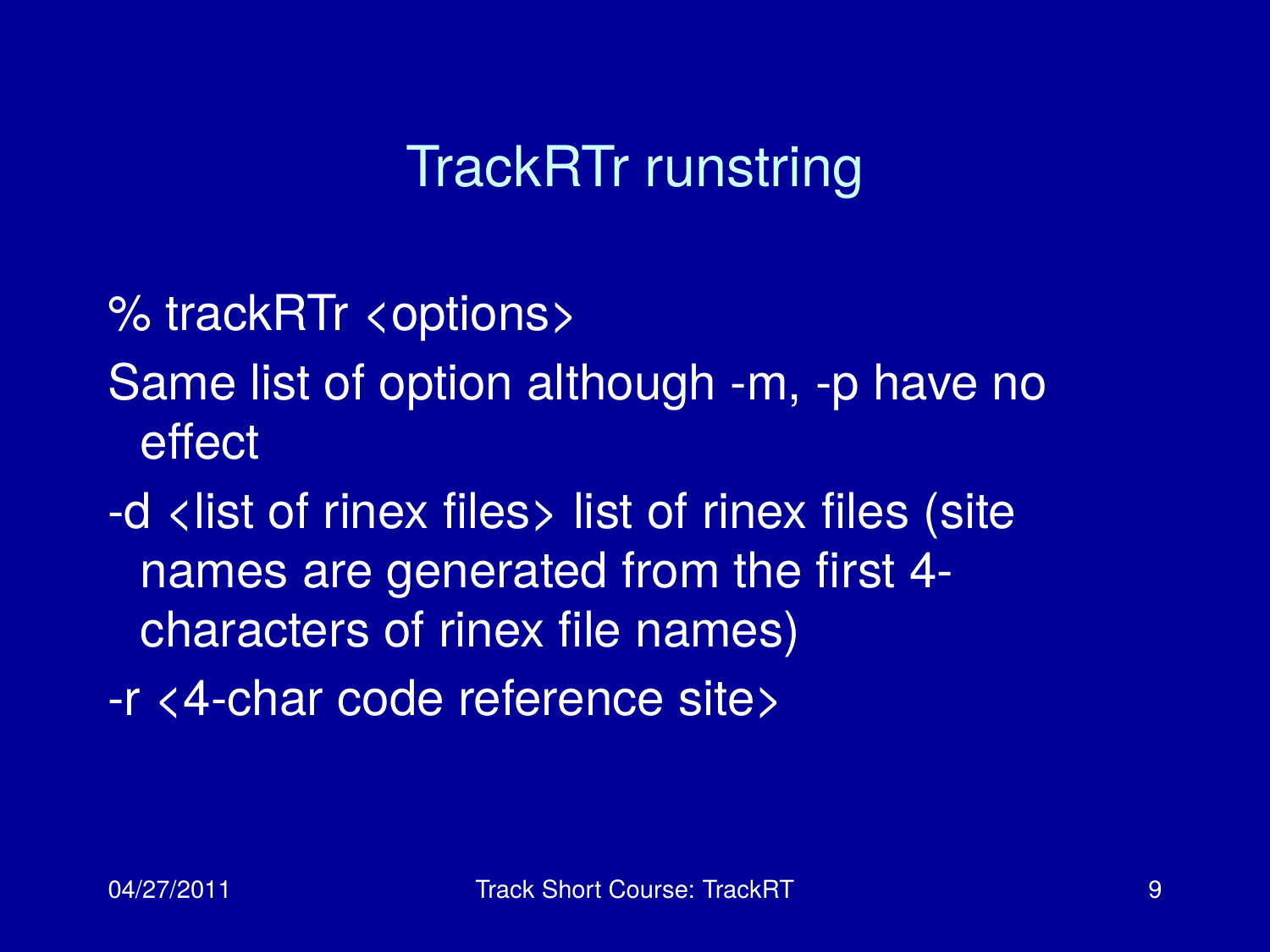

# TrackRTr runstring
% trackRTr <options>
Same list of option although -m, -p have no effect
-d <list of rinex files> list of rinex files (site names are generated from the first 4-characters of rinex file names)
-r <4-char code reference site>

04/27/2011
Track Short Course: TrackRT
9